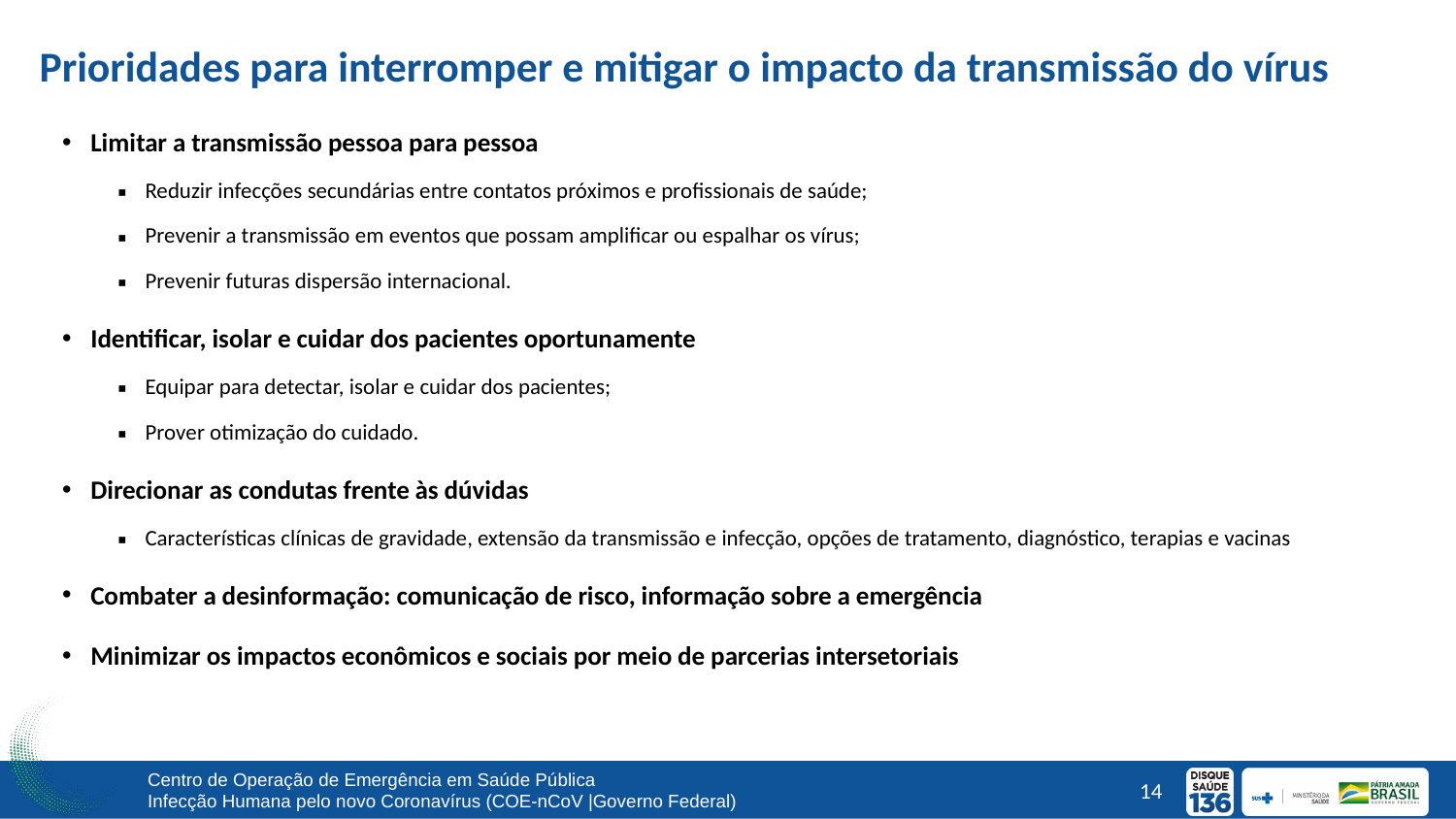

# Prioridades para interromper e mitigar o impacto da transmissão do vírus
Limitar a transmissão pessoa para pessoa
Reduzir infecções secundárias entre contatos próximos e profissionais de saúde;
Prevenir a transmissão em eventos que possam amplificar ou espalhar os vírus;
Prevenir futuras dispersão internacional.
Identificar, isolar e cuidar dos pacientes oportunamente
Equipar para detectar, isolar e cuidar dos pacientes;
Prover otimização do cuidado.
Direcionar as condutas frente às dúvidas
Características clínicas de gravidade, extensão da transmissão e infecção, opções de tratamento, diagnóstico, terapias e vacinas
Combater a desinformação: comunicação de risco, informação sobre a emergência
Minimizar os impactos econômicos e sociais por meio de parcerias intersetoriais
Centro de Operação de Emergência em Saúde Pública
Infecção Humana pelo novo Coronavírus (COE-nCoV |Governo Federal)
14